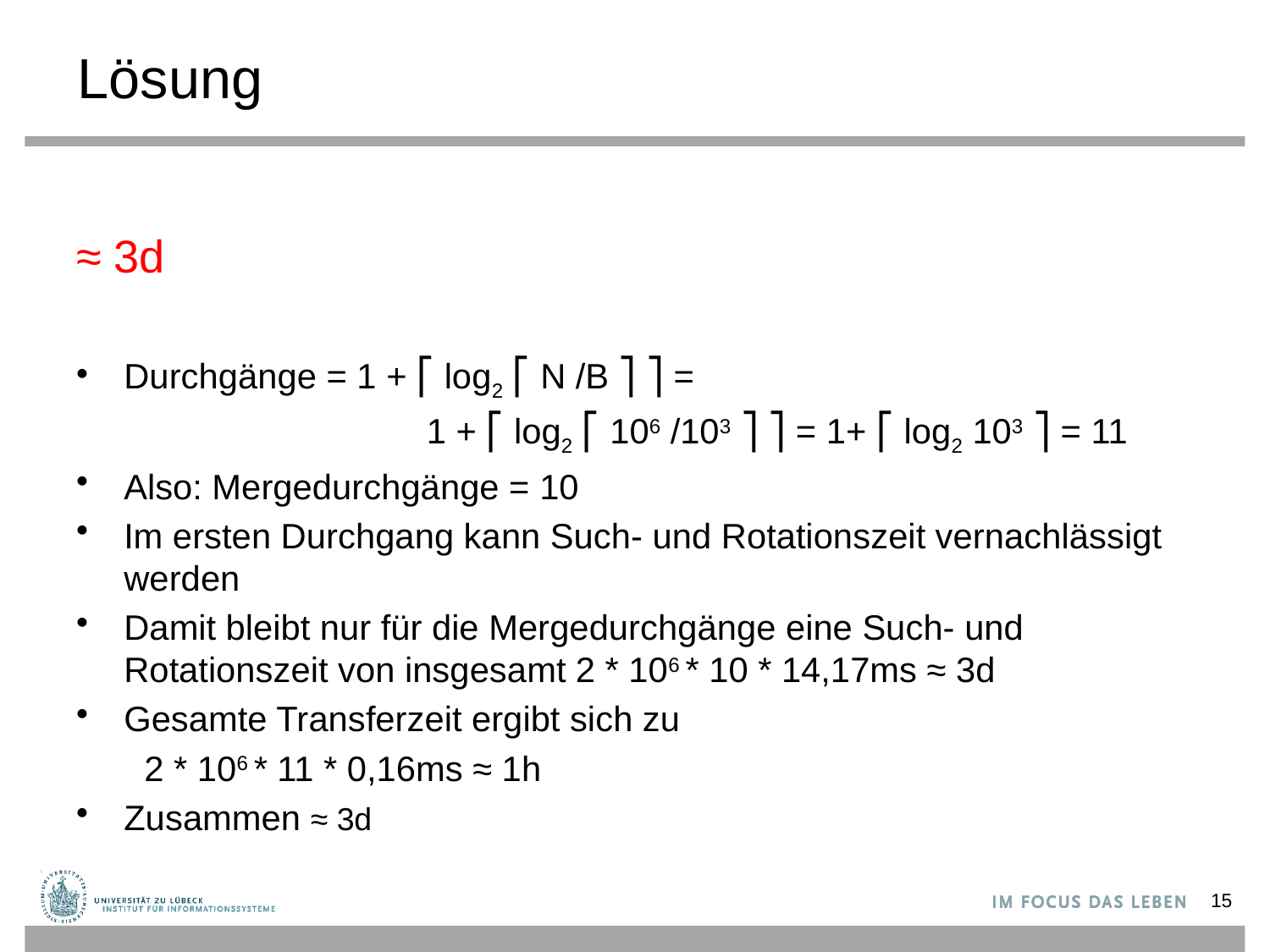

# Lösung
≈ 3d

Durchgänge = 1 + ⎡ log2 ⎡ N /B ⎤ ⎤ =
                                    1 + ⎡ log2 ⎡ 106 /103 ⎤ ⎤ = 1+ ⎡ log2 103 ⎤ = 11
Also: Mergedurchgänge = 10
Im ersten Durchgang kann Such- und Rotationszeit vernachlässigt werden
Damit bleibt nur für die Mergedurchgänge eine Such- und Rotationszeit von insgesamt 2 * 106 * 10 * 14,17ms ≈ 3d
Gesamte Transferzeit ergibt sich zu
       2 * 106 * 11 * 0,16ms ≈ 1h
Zusammen ≈ 3d

15